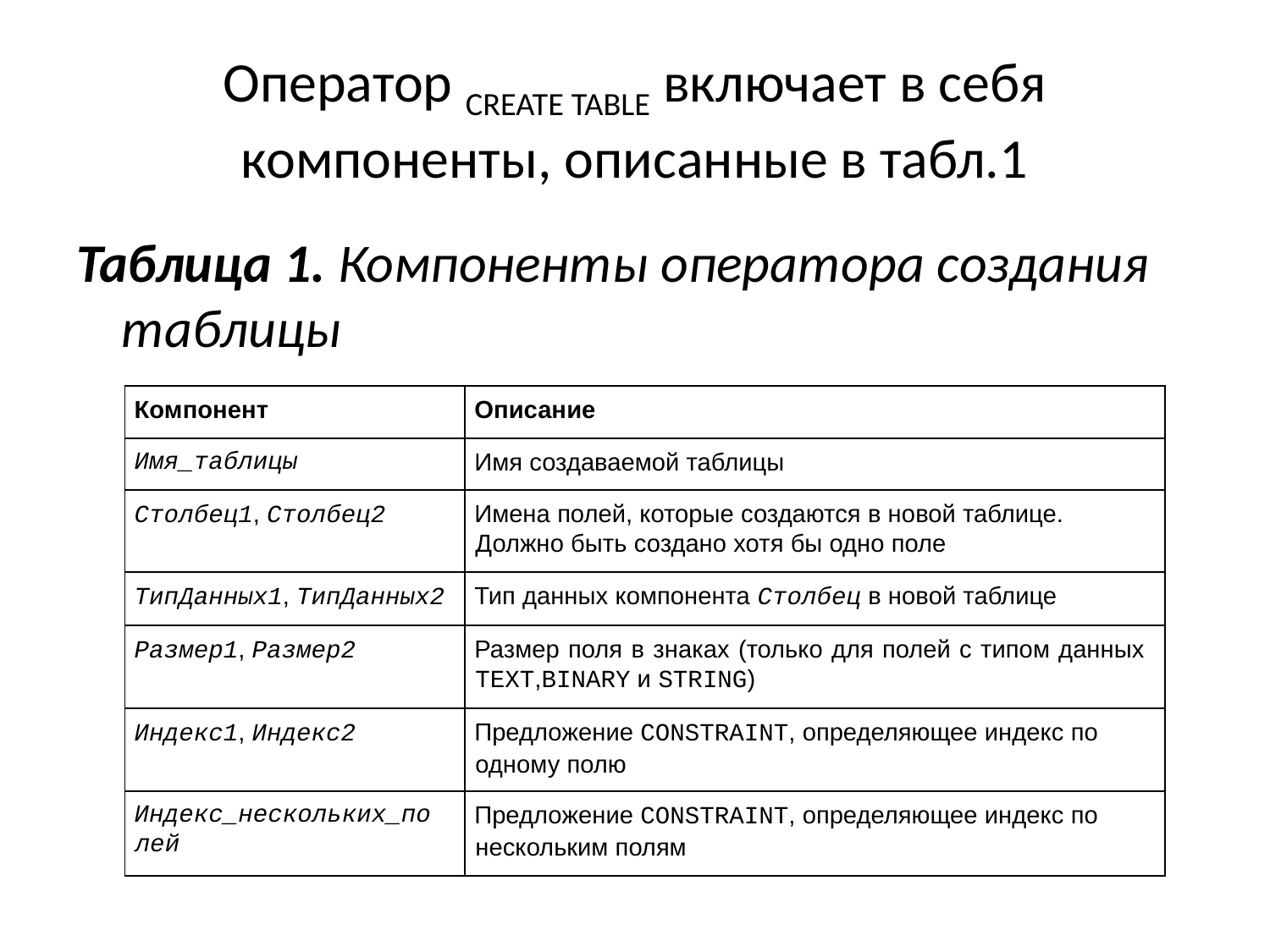

# Оператор CREATE TABLE включает в себя компоненты, описанные в табл.1
Таблица 1. Компоненты оператора создания таблицы
| Компонент | Описание |
| --- | --- |
| Имя\_таблицы | Имя создаваемой таблицы |
| Столбец1, Столбец2 | Имена полей, которые создаются в новой таблице. Должно быть создано хотя бы одно поле |
| ТипДанных1, ТипДанных2 | Тип данных компонента Столбец в новой таблице |
| Размер1, Размер2 | Размер поля в знаках (только для полей с типом данных TEXT,BINARY и STRING) |
| Индекс1, Индекс2 | Предложение CONSTRAINT, определяющее индекс по одному полю |
| Индекс\_нескольких\_полей | Предложение CONSTRAINT, определяющее индекс по нескольким полям |